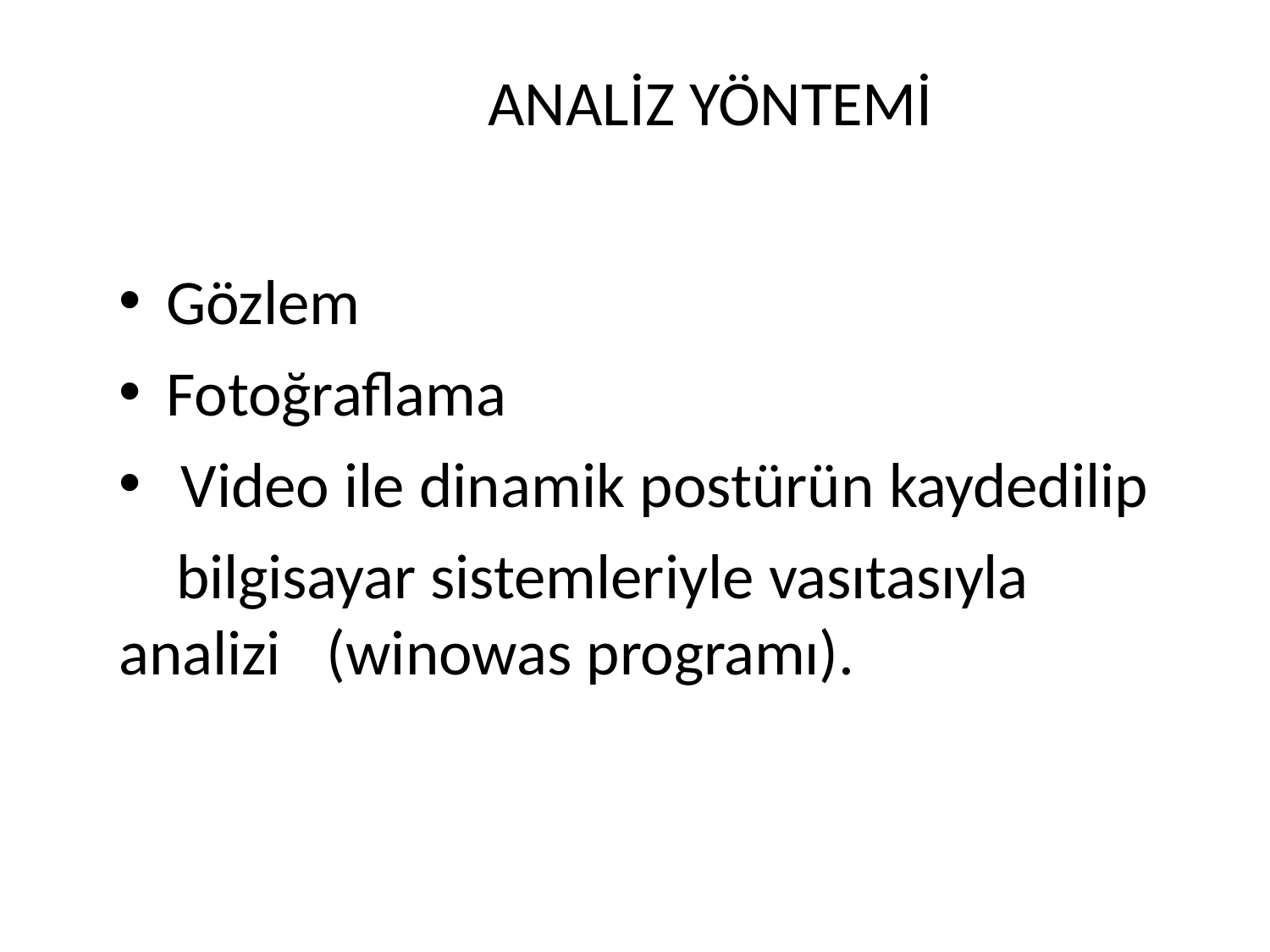

# ANALİZ YÖNTEMİ
Gözlem
Fotoğraflama
Video ile dinamik postürün kaydedilip
bilgisayar sistemleriyle vasıtasıyla
analizi	(winowas programı).